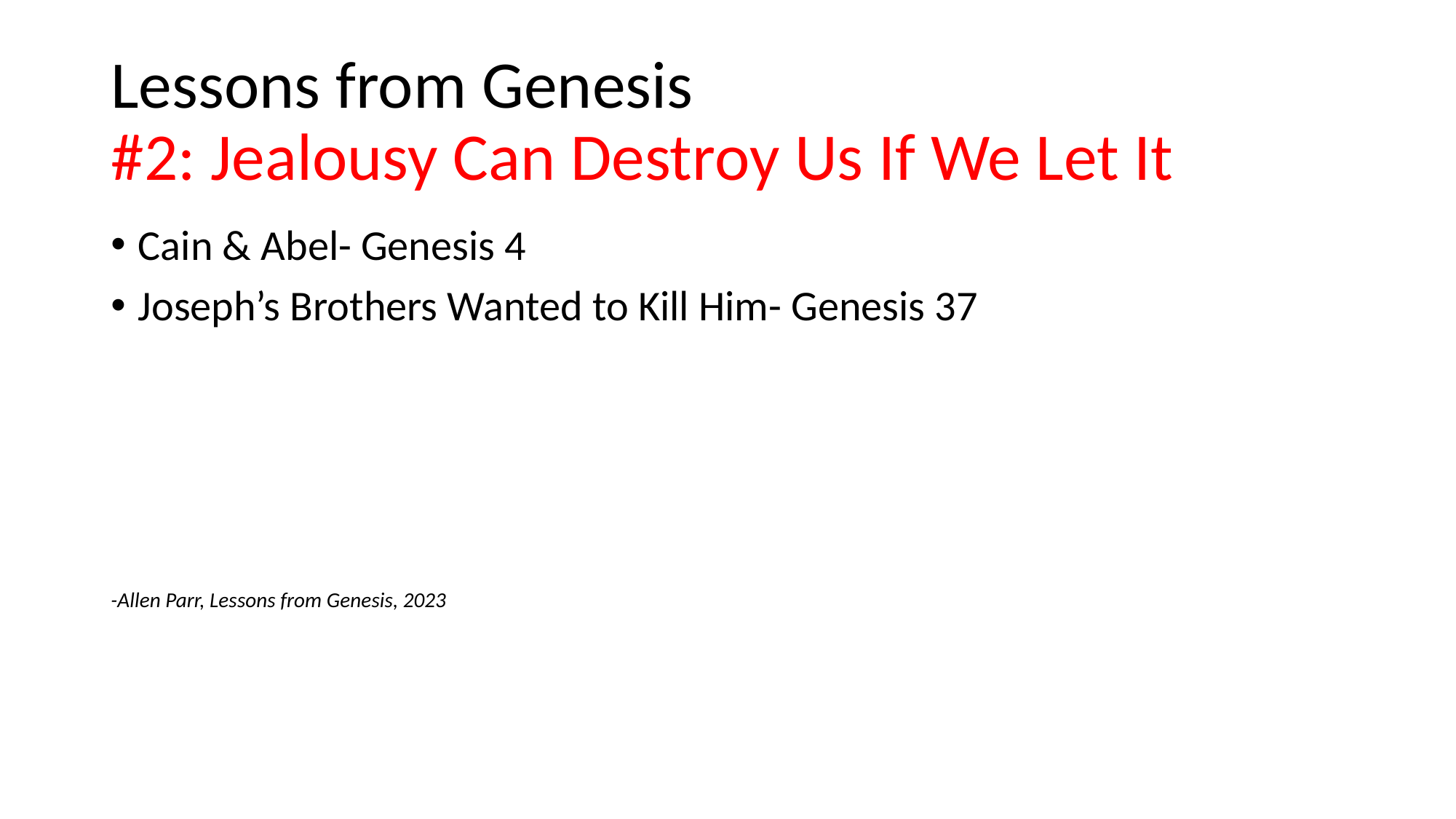

# Lessons from Genesis #2: Jealousy Can Destroy Us If We Let It
Cain & Abel- Genesis 4
Joseph’s Brothers Wanted to Kill Him- Genesis 37

-Allen Parr, Lessons from Genesis, 2023